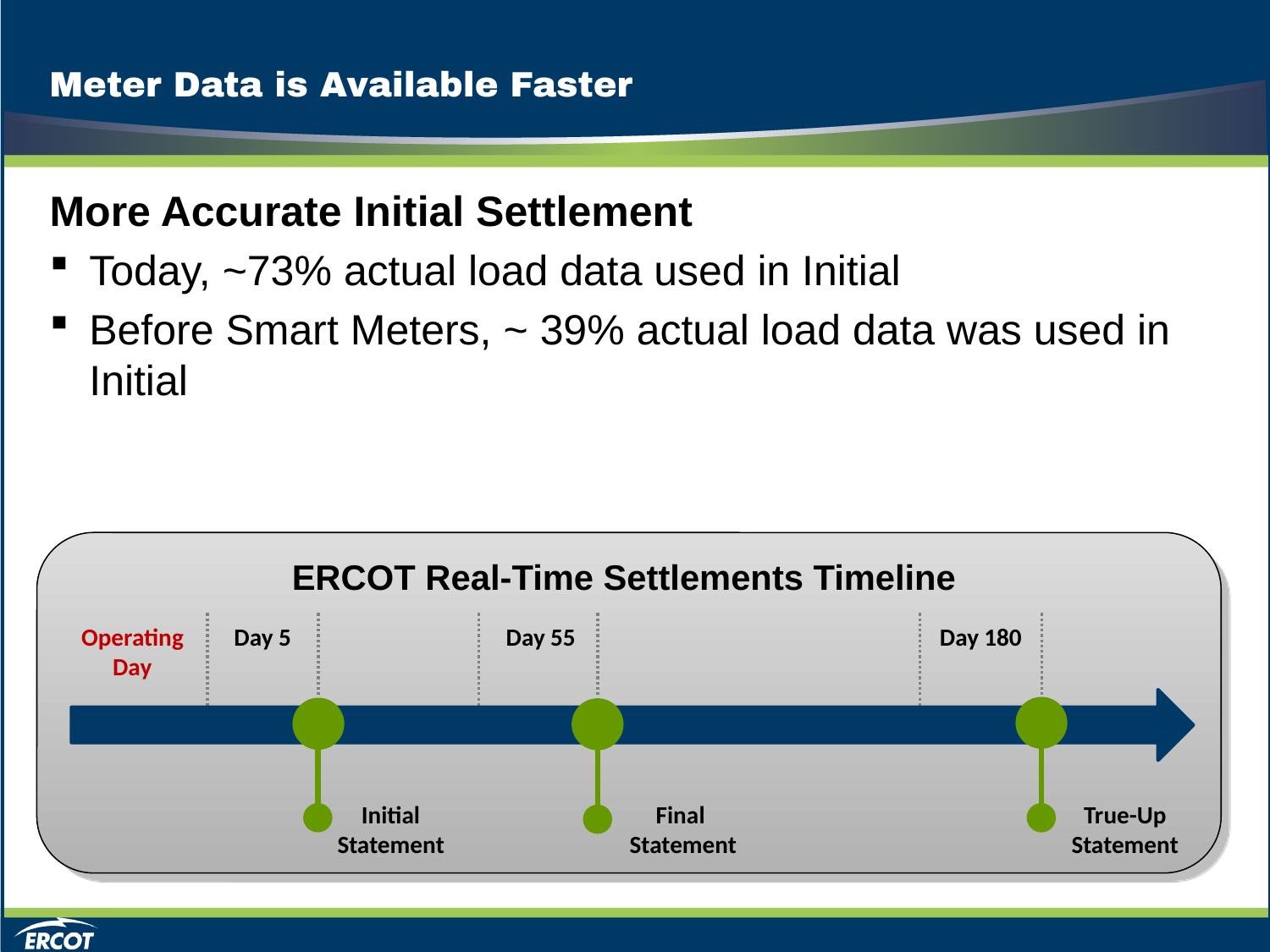

# Meter Data is Available Faster
More Accurate Initial Settlement
Today, ~73% actual load data used in Initial
Before Smart Meters, ~ 39% actual load data was used in Initial
ERCOT Real-Time Settlements Timeline
Operating Day
Day 5
Day 55
Day 180

Initial Statement
Final
Statement
True-Up Statement